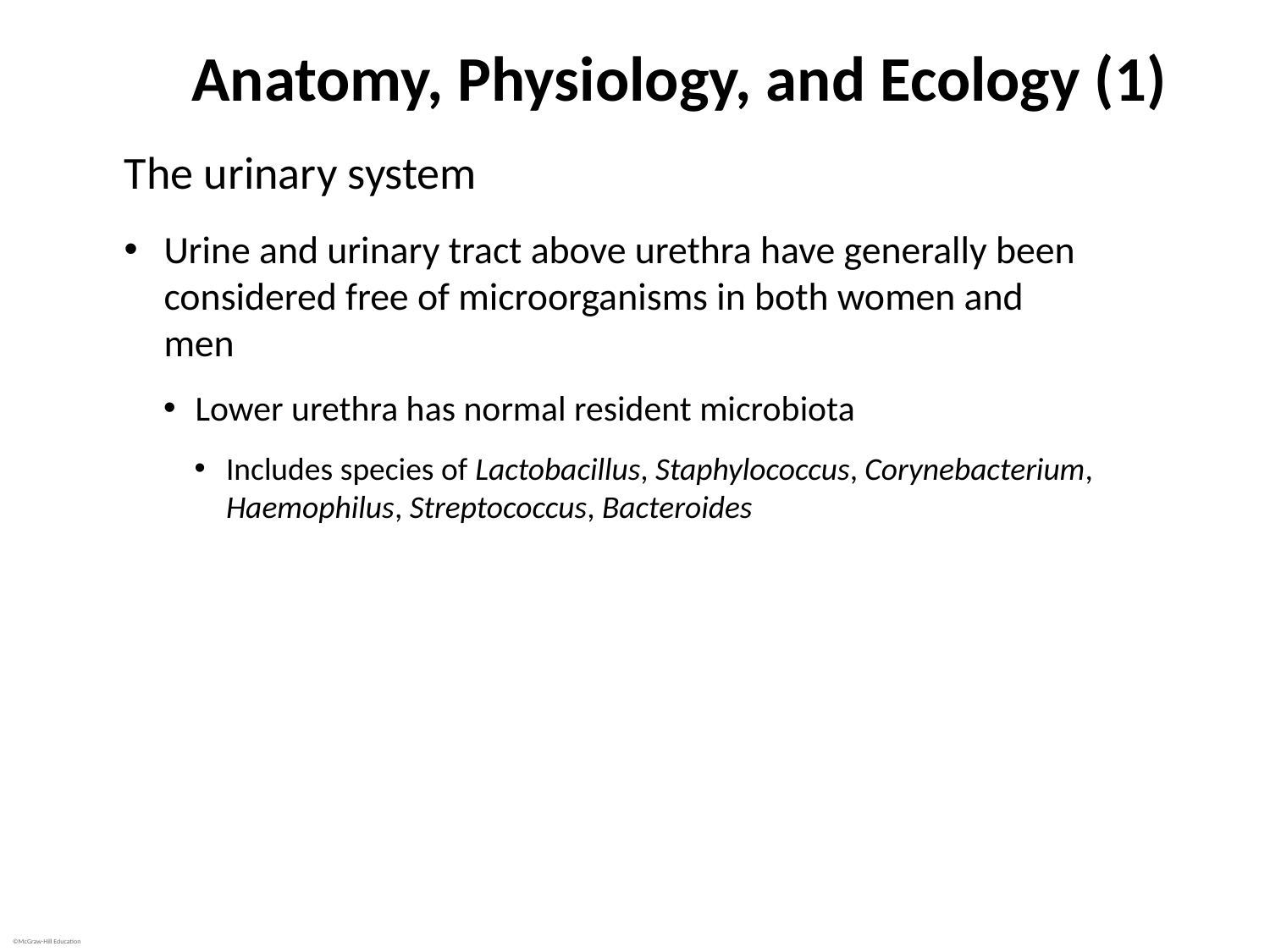

# Anatomy, Physiology, and Ecology (1)
The urinary system
Urine and urinary tract above urethra have generally been considered free of microorganisms in both women and men
Lower urethra has normal resident microbiota
Includes species of Lactobacillus, Staphylococcus, Corynebacterium, Haemophilus, Streptococcus, Bacteroides